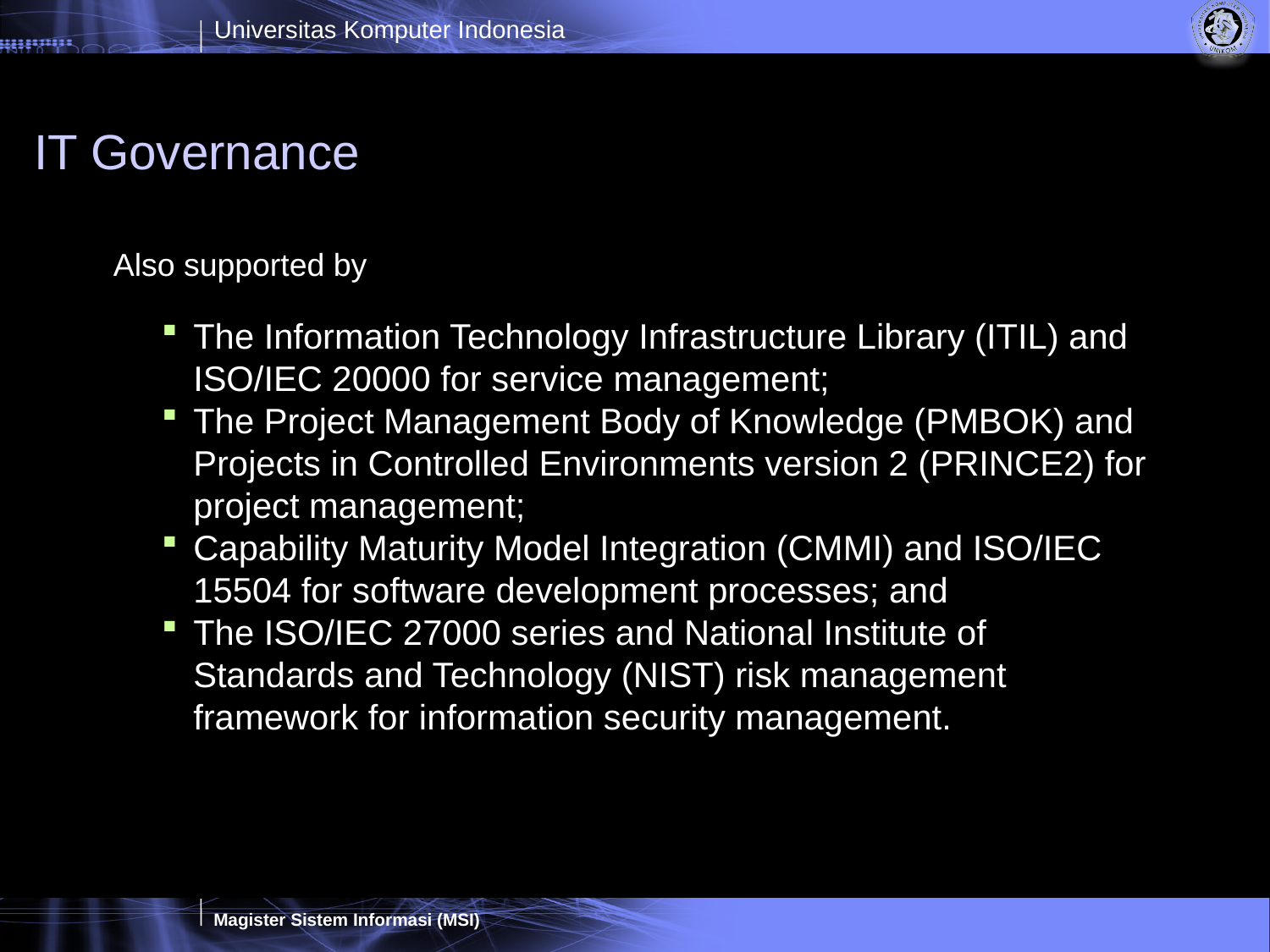

# IT Governance
Also supported by
The Information Technology Infrastructure Library (ITIL) and ISO/IEC 20000 for service management;
The Project Management Body of Knowledge (PMBOK) and Projects in Controlled Environments version 2 (PRINCE2) for project management;
Capability Maturity Model Integration (CMMI) and ISO/IEC 15504 for software development processes; and
The ISO/IEC 27000 series and National Institute of Standards and Technology (NIST) risk management framework for information security management.